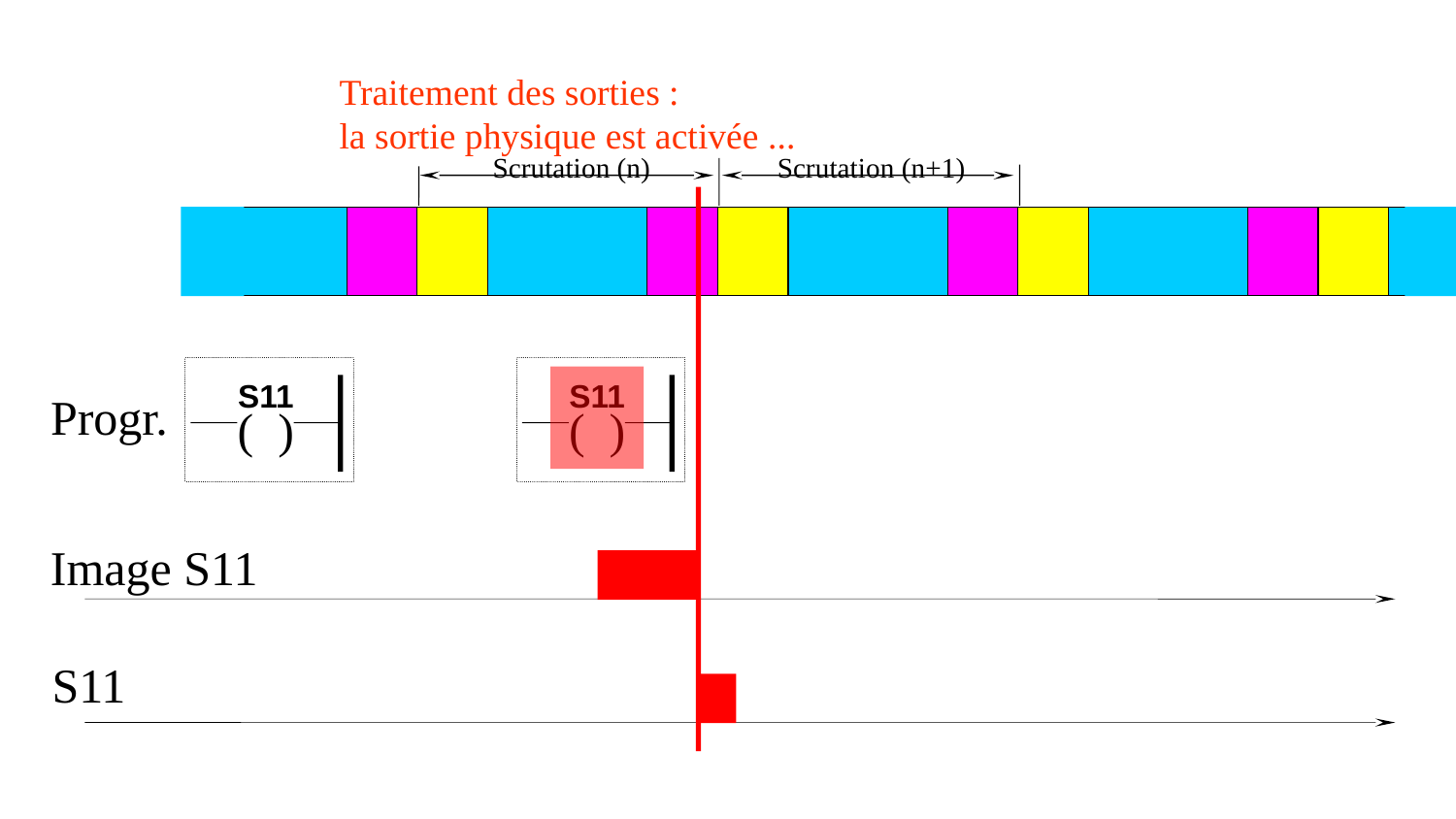

Traitement des sorties :
la sortie physique est activée ...
Scrutation (n)
Scrutation (n+1)

Progr.
Image S11

S11

S11

(  )

S11

(  )